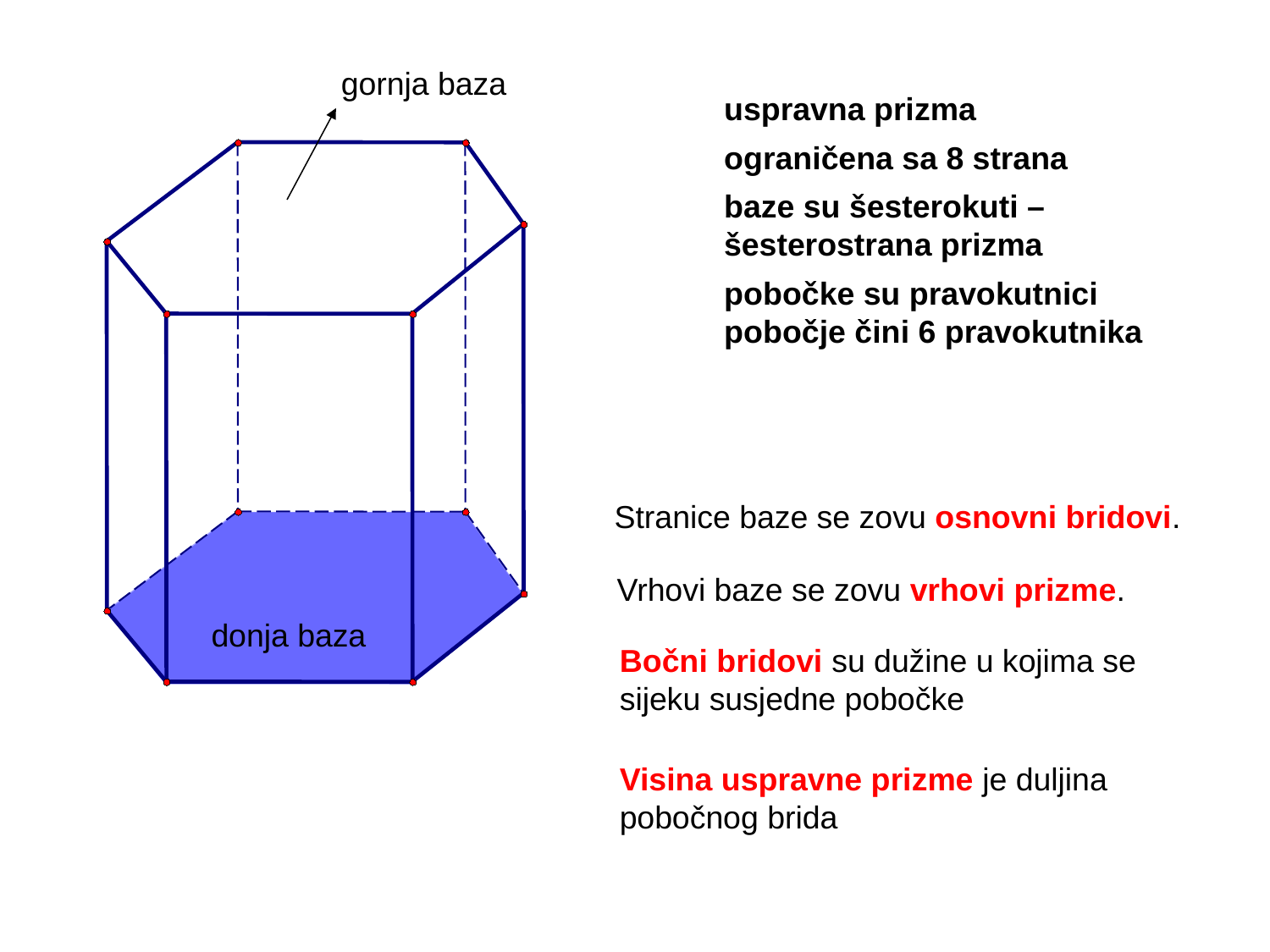

gornja baza
uspravna prizma
ograničena sa 8 strana
baze su šesterokuti – šesterostrana prizma
pobočke su pravokutnici   pobočje čini 6 pravokutnika

Stranice baze se zovu osnovni bridovi.

Vrhovi baze se zovu vrhovi prizme.
donja baza
Bočni bridovi su dužine u kojima se sijeku susjedne pobočke

Visina uspravne prizme je duljina pobočnog brida